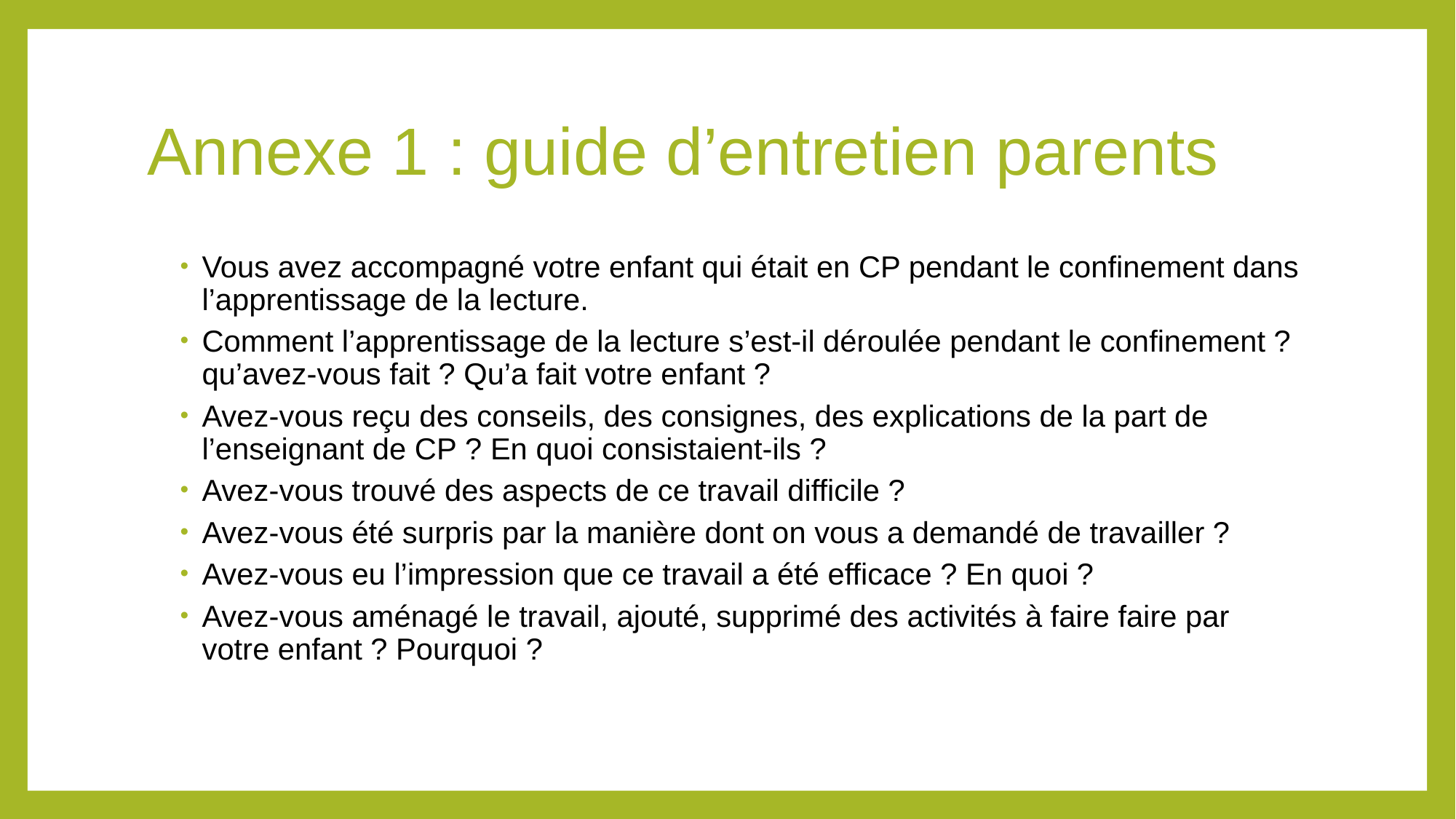

# Annexe 1 : guide d’entretien parents
Vous avez accompagné votre enfant qui était en CP pendant le confinement dans l’apprentissage de la lecture.
Comment l’apprentissage de la lecture s’est-il déroulée pendant le confinement ? qu’avez-vous fait ? Qu’a fait votre enfant ?
Avez-vous reçu des conseils, des consignes, des explications de la part de l’enseignant de CP ? En quoi consistaient-ils ?
Avez-vous trouvé des aspects de ce travail difficile ?
Avez-vous été surpris par la manière dont on vous a demandé de travailler ?
Avez-vous eu l’impression que ce travail a été efficace ? En quoi ?
Avez-vous aménagé le travail, ajouté, supprimé des activités à faire faire par votre enfant ? Pourquoi ?